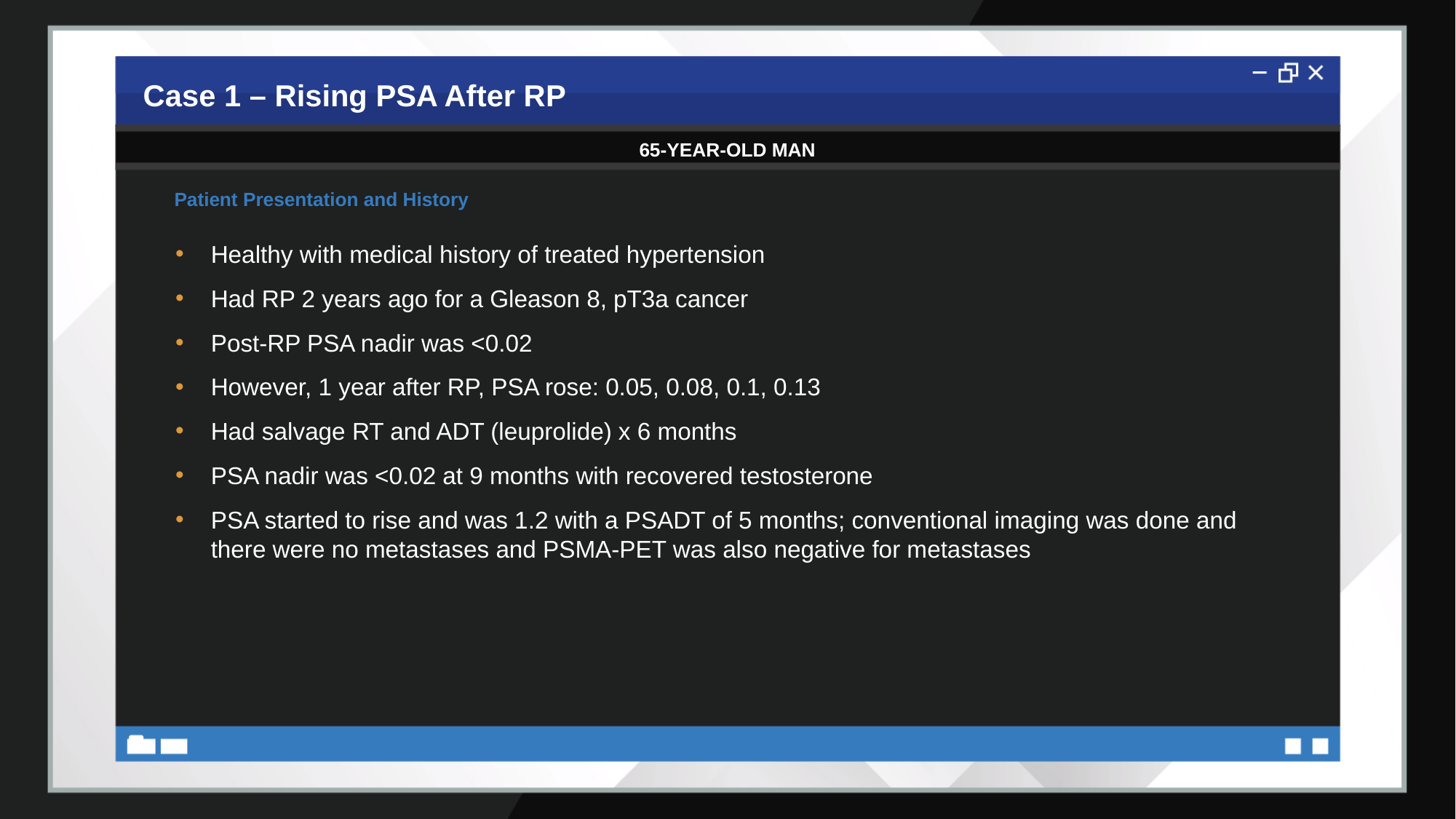

# Case 1 – Rising PSA After RP
65-YEAR-OLD MAN
Patient Presentation and History
Healthy with medical history of treated hypertension
Had RP 2 years ago for a Gleason 8, pT3a cancer
Post-RP PSA nadir was <0.02
However, 1 year after RP, PSA rose: 0.05, 0.08, 0.1, 0.13
Had salvage RT and ADT (leuprolide) x 6 months
PSA nadir was <0.02 at 9 months with recovered testosterone
PSA started to rise and was 1.2 with a PSADT of 5 months; conventional imaging was done and there were no metastases and PSMA-PET was also negative for metastases